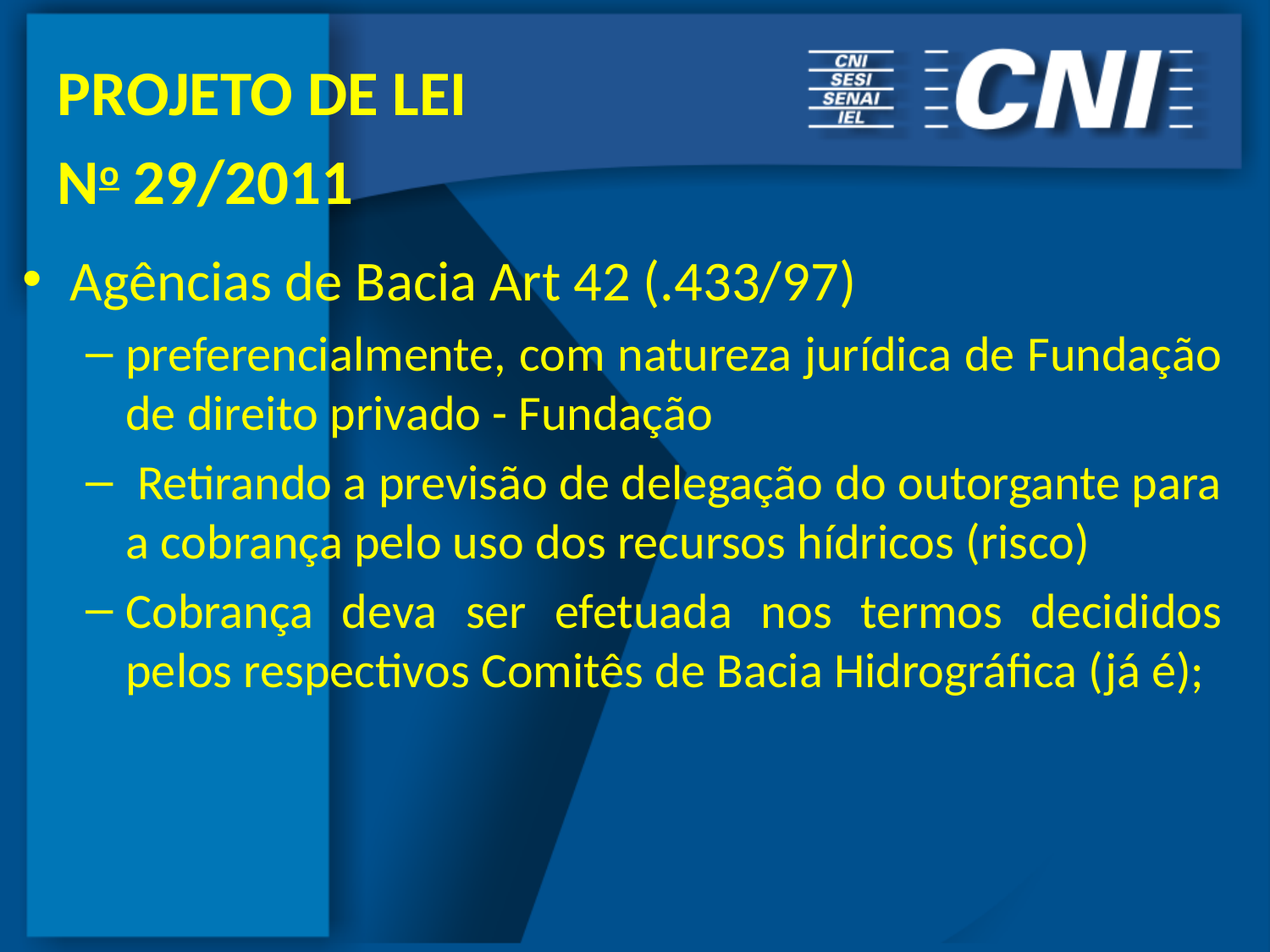

PROJETO DE LEI
No 29/2011

Agências de Bacia Art 42 (.433/97)
preferencialmente, com natureza jurídica de Fundação de direito privado - Fundação
 Retirando a previsão de delegação do outorgante para a cobrança pelo uso dos recursos hídricos (risco)
Cobrança deva ser efetuada nos termos decididos pelos respectivos Comitês de Bacia Hidrográfica (já é);